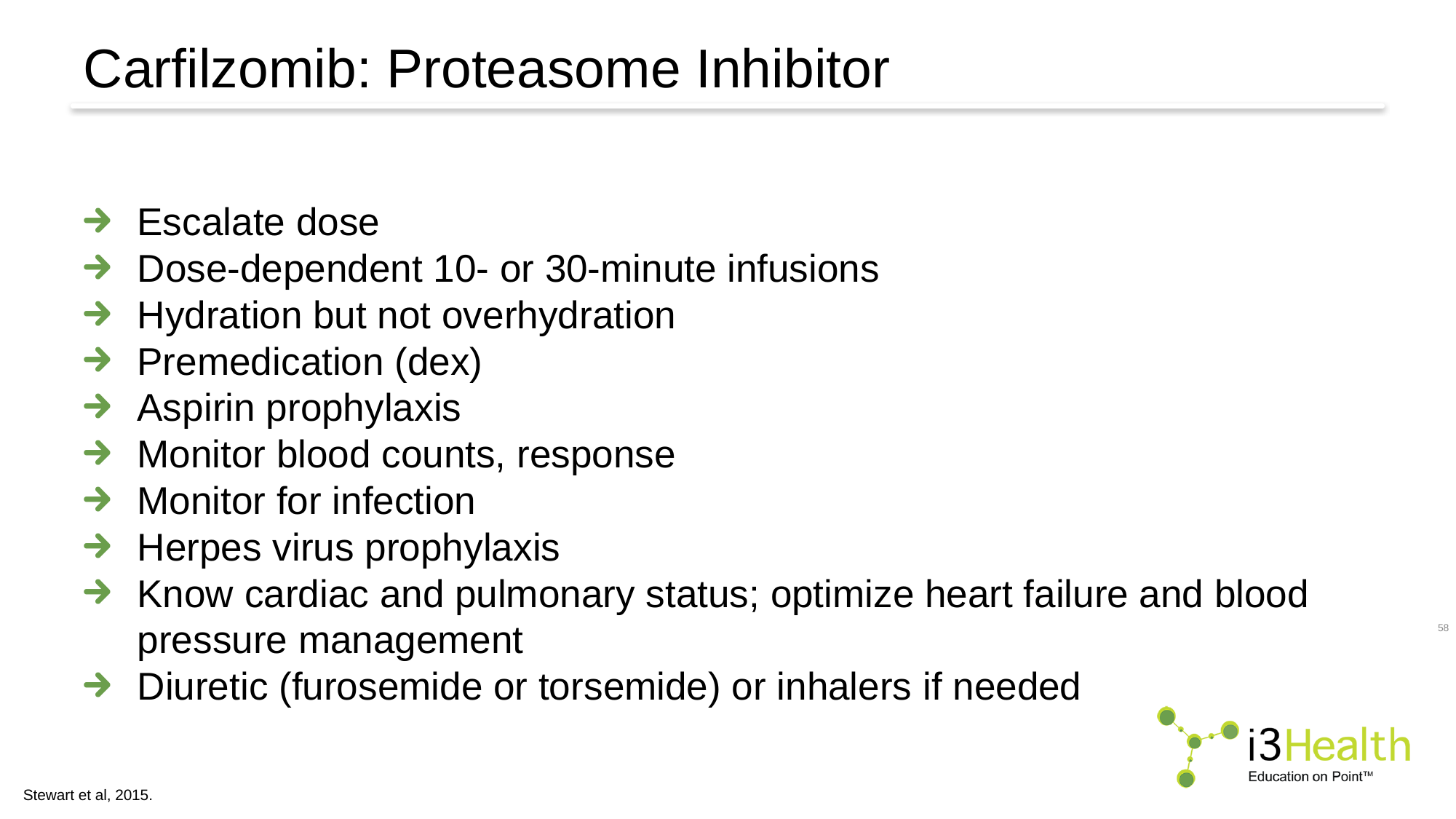

# Carfilzomib: Proteasome Inhibitor
Escalate dose
Dose-dependent 10- or 30-minute infusions
Hydration but not overhydration
Premedication (dex)
Aspirin prophylaxis
Monitor blood counts, response
Monitor for infection
Herpes virus prophylaxis
Know cardiac and pulmonary status; optimize heart failure and blood pressure management
Diuretic (furosemide or torsemide) or inhalers if needed
58
Stewart et al, 2015.